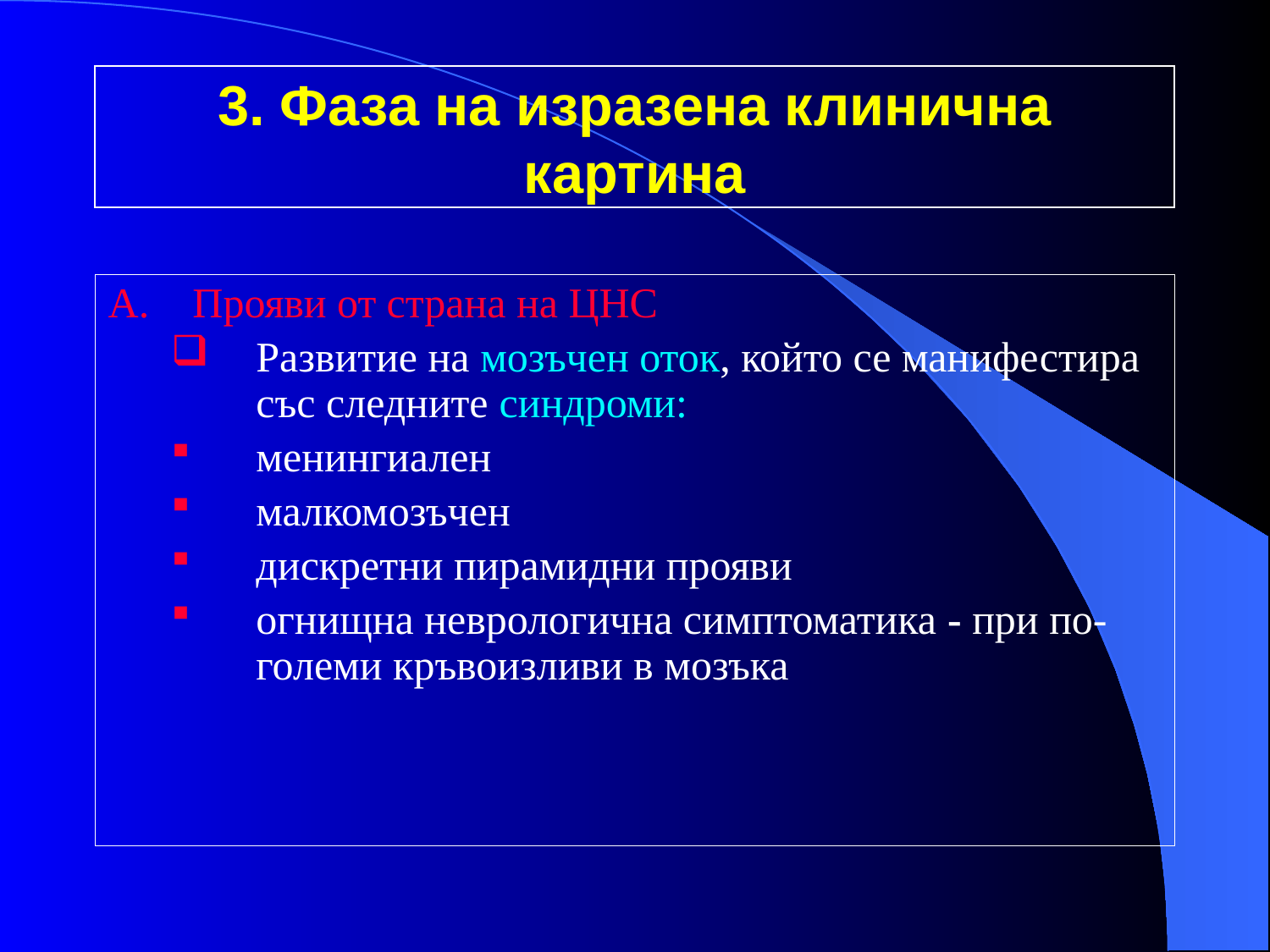

# 3. Фаза на изразена клинична картина
Прояви от страна на ЦНС
Развитие на мозъчен оток, който се манифестира със следните синдроми:
менингиален
малкомозъчен
дискретни пирамидни прояви
огнищна неврологична симптоматика - при по-големи кръвоизливи в мозъка